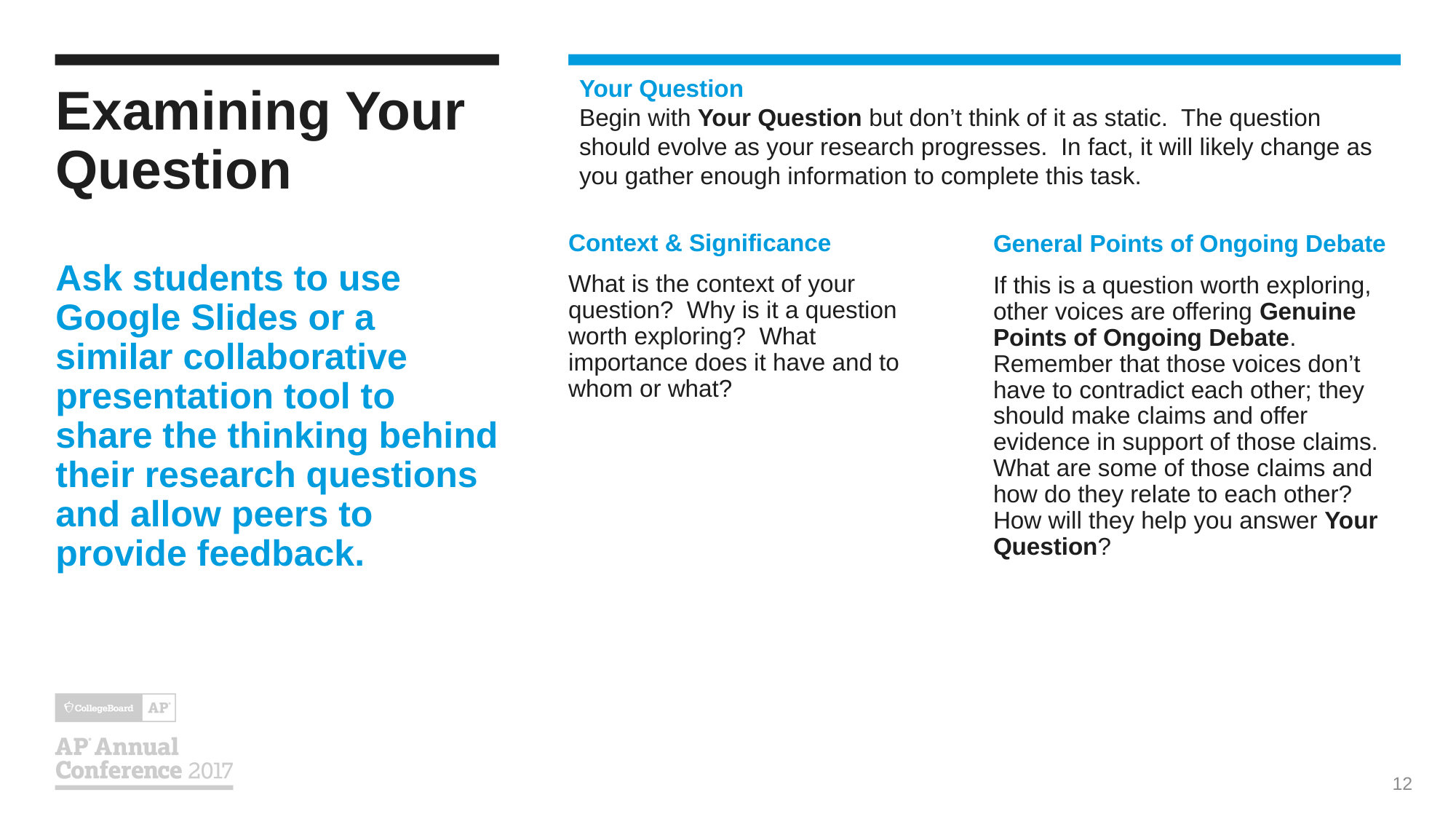

# Examining Your Question Ask students to use Google Slides or a similar collaborative presentation tool to share the thinking behind their research questions and allow peers to provide feedback.
Your Question
Begin with Your Question but don’t think of it as static.  The question should evolve as your research progresses.  In fact, it will likely change as you gather enough information to complete this task.
Context & Significance
What is the context of your question?  Why is it a question worth exploring?  What importance does it have and to whom or what?

General Points of Ongoing Debate
If this is a question worth exploring, other voices are offering Genuine Points of Ongoing Debate.  Remember that those voices don’t have to contradict each other; they should make claims and offer evidence in support of those claims.  What are some of those claims and how do they relate to each other?  How will they help you answer Your Question?

12